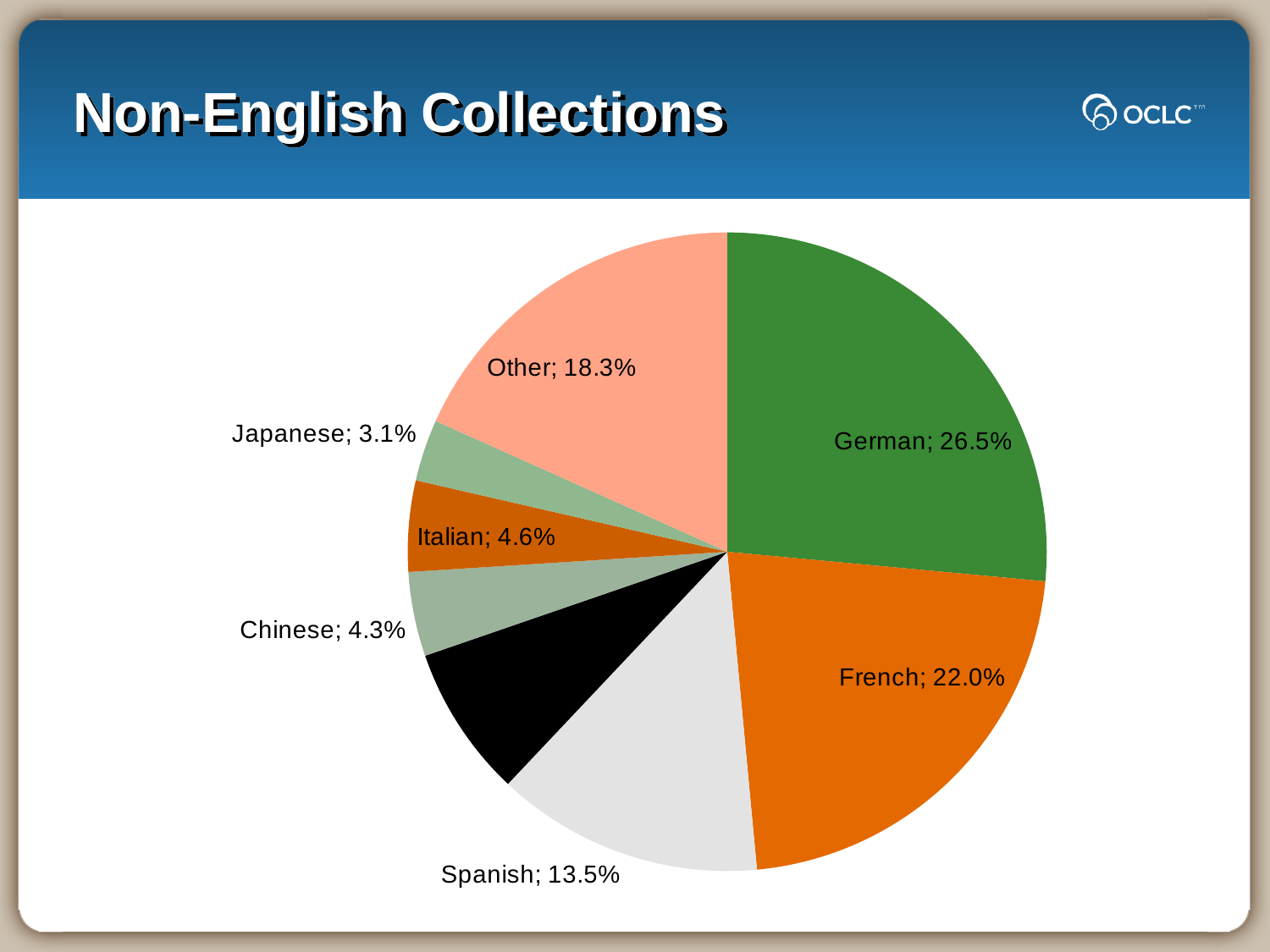

# Non-English Collections

### Chart

| Category |  |
|---|---|
| German | 0.2647978157136102 |
| French | 0.22031714705861422 |
| Spanish | 0.1352668517619584 |
| Russian | 0.07679262723765654 |
| Chinese | 0.04267090076683731 |
| Italian | 0.04608646594340203 |
| Japanese | 0.03119242385341928 |
| Other | 0.18287576766450267 |